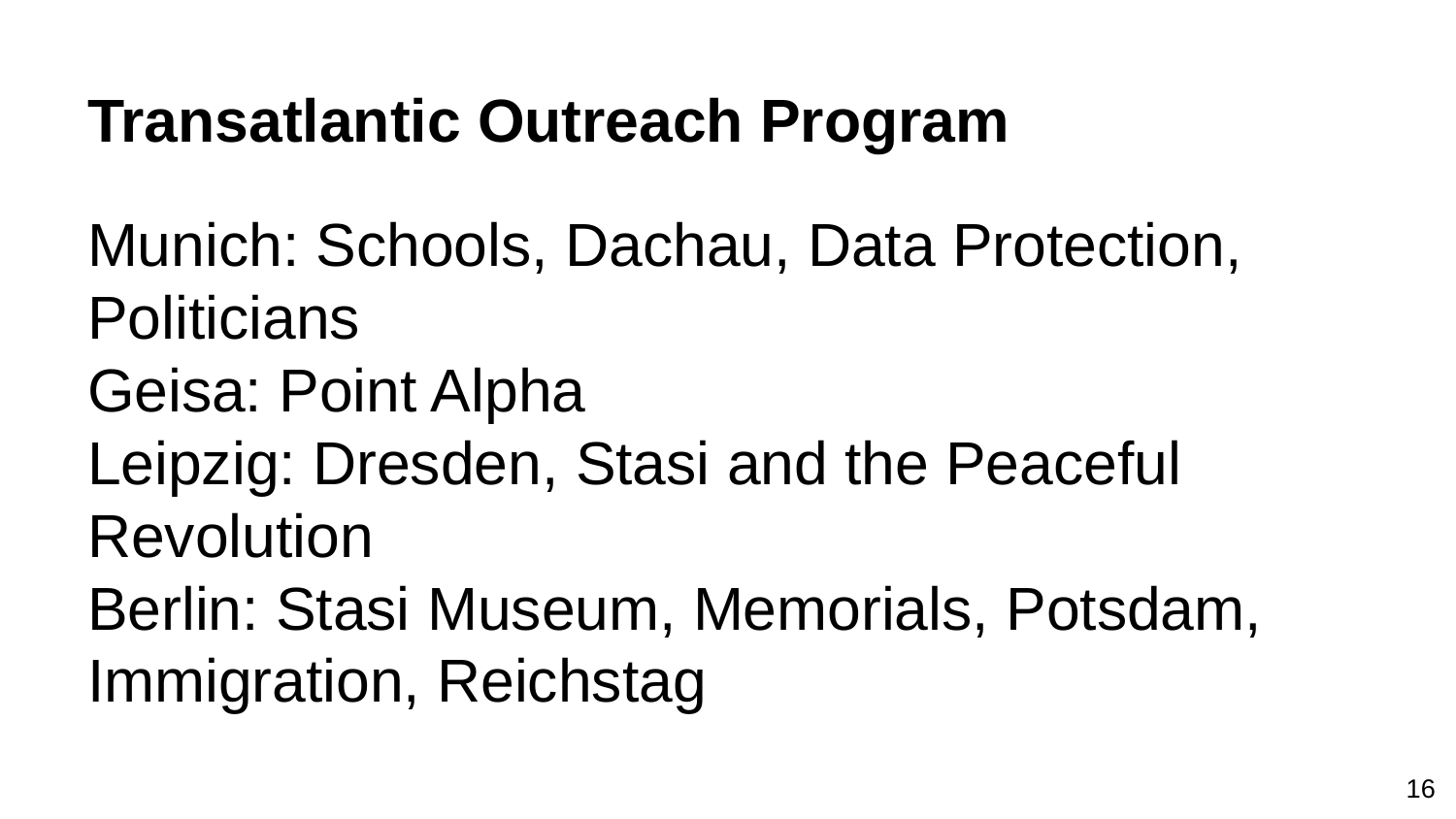

# Transatlantic Outreach Program
Munich: Schools, Dachau, Data Protection, Politicians
Geisa: Point Alpha
Leipzig: Dresden, Stasi and the Peaceful Revolution
Berlin: Stasi Museum, Memorials, Potsdam, Immigration, Reichstag